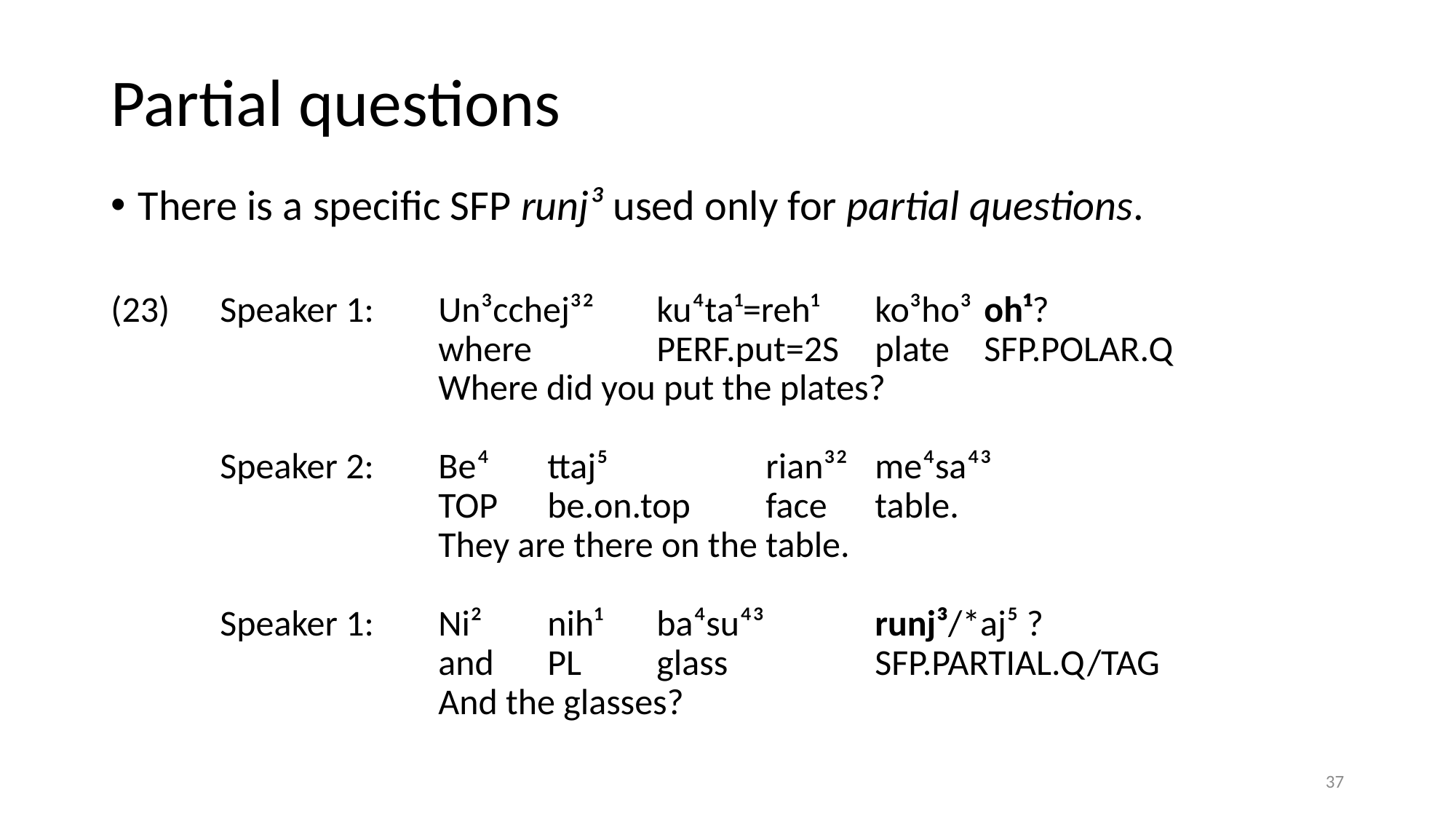

# Partial questions
There is a specific SFP runj³ used only for partial questions.

(23)	Speaker 1:	Un³cchej³² 	ku⁴ta¹=reh¹ 	ko³ho³	oh¹?
			where		perf.put=2s	plate	sfp.polar.q
			Where did you put the plates?

	Speaker 2:	Be⁴	ttaj⁵		rian³²	me⁴sa⁴³
			top	be.on.top	face 	table.
			They are there on the table.

	Speaker 1:	Ni²	nih¹	ba⁴su⁴³		runj³/*aj⁵ ?
			and	pl	glass		sfp.partial.q/tag
			And the glasses?
37